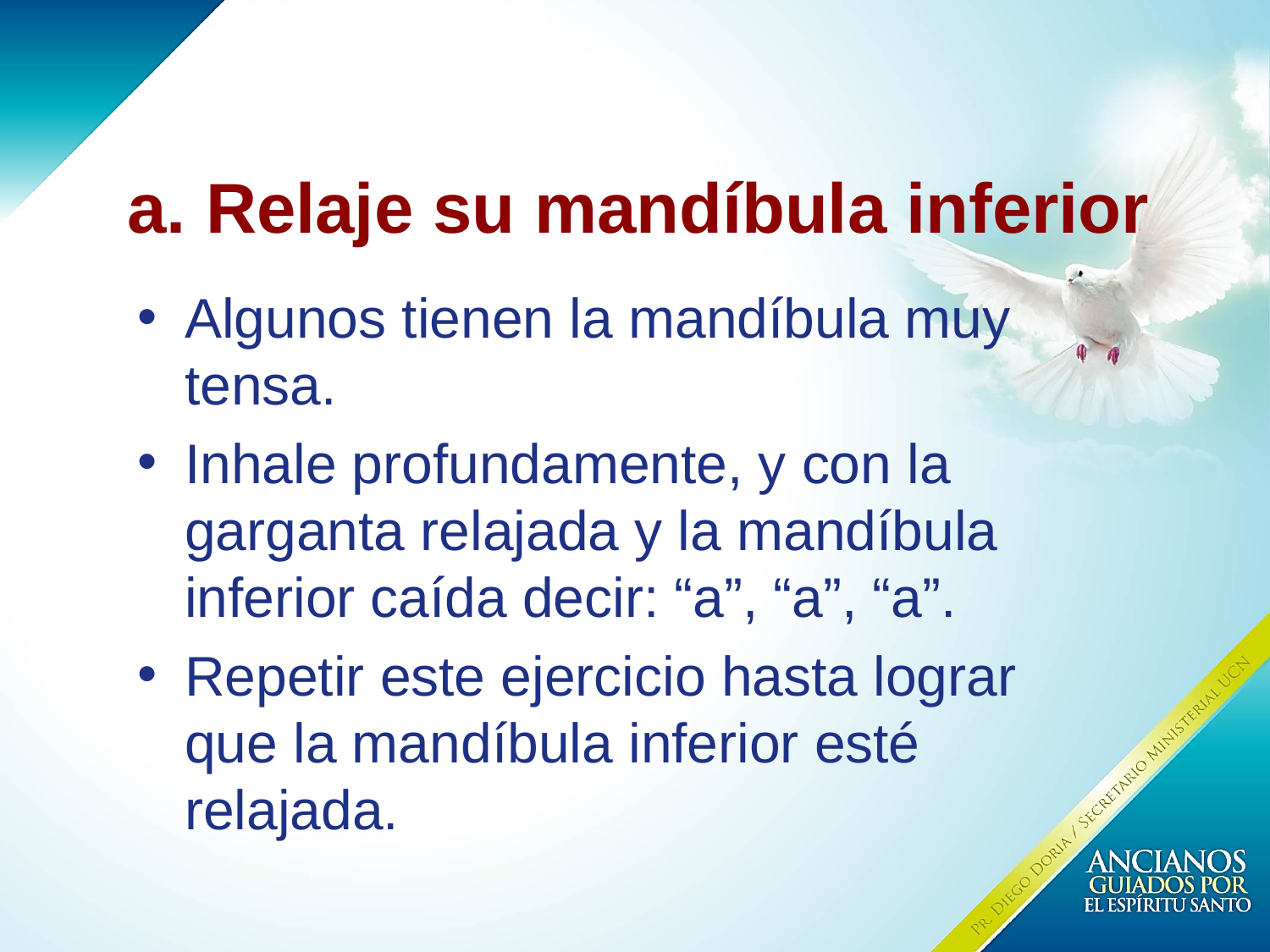

# a. Relaje su mandíbula inferior
Algunos tienen la mandíbula muy tensa.
Inhale profundamente, y con la garganta relajada y la mandíbula inferior caída decir: “a”, “a”, “a”.
Repetir este ejercicio hasta lograr que la mandíbula inferior esté relajada.